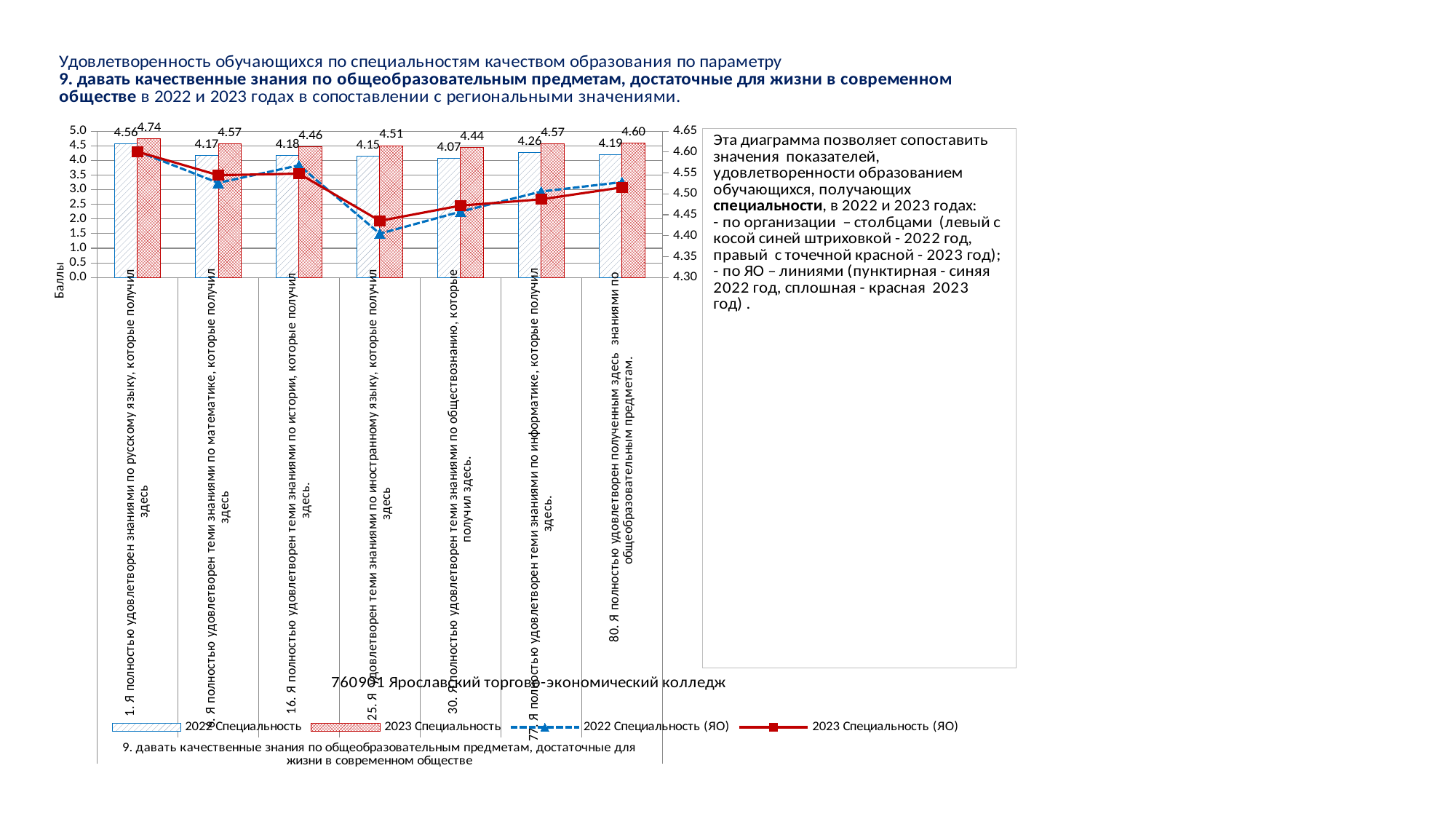

### Chart

| Category | 2022 Специальность | 2023 Специальность | 2022 Специальность (ЯО) | 2023 Специальность (ЯО) |
|---|---|---|---|---|
| 1. Я полностью удовлетворен знаниями по русскому языку, которые получил здесь | 4.561151079136691 | 4.7431761786600495 | 4.601785325495319 | 4.60094389092816 |
| 6. Я полностью удовлетворен теми знаниями по математике, которые получил здесь | 4.169064748201439 | 4.57196029776675 | 4.526344437187023 | 4.544729942317777 |
| 16. Я полностью удовлетворен теми знаниями по истории, которые получил  здесь. | 4.179856115107913 | 4.462779156327543 | 4.568364903113434 | 4.548400629260619 |
| 25. Я  удовлетворен теми знаниями по иностранному языку, которые получил здесь | 4.14748201438849 | 4.506203473945409 | 4.404746353146092 | 4.435448348190875 |
| 30. Я полностью удовлетворен теми знаниями по обществознанию, которые получил здесь. | 4.066546762589928 | 4.44044665012407 | 4.457435227520139 | 4.471945464079706 |
| 77. Я полностью удовлетворен теми знаниями по информатике, которые получил здесь. | 4.260791366906475 | 4.568238213399503 | 4.505551926845199 | 4.487047718930257 |
| 80. Я полностью удовлетворен полученным здесь  знаниями по общеобразовательным предметам. | 4.1852517985611515 | 4.602977667493796 | 4.528195079468757 | 4.515574200314631 |